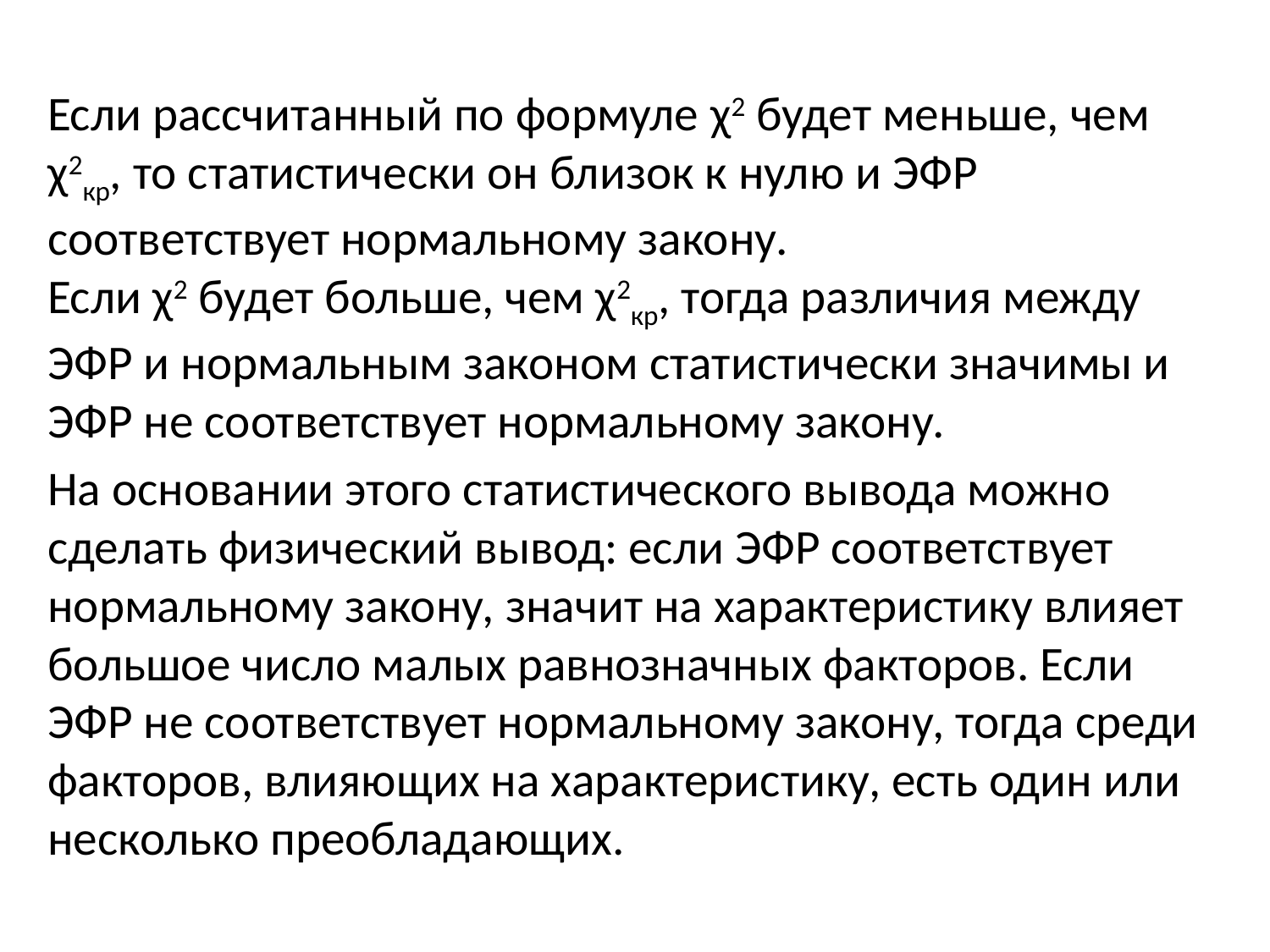

Если рассчитанный по формуле χ2 будет меньше, чем χ2кр, то статистически он близок к нулю и ЭФР соответствует нормальному закону.
Если χ2 будет больше, чем χ2кр, тогда различия между ЭФР и нормальным законом статистически значимы и ЭФР не соответствует нормальному закону.
На основании этого статистического вывода можно сделать физический вывод: если ЭФР соответствует нормальному закону, значит на характеристику влияет большое число малых равнозначных факторов. Если ЭФР не соответствует нормальному закону, тогда среди факторов, влияющих на характеристику, есть один или несколько преобладающих.